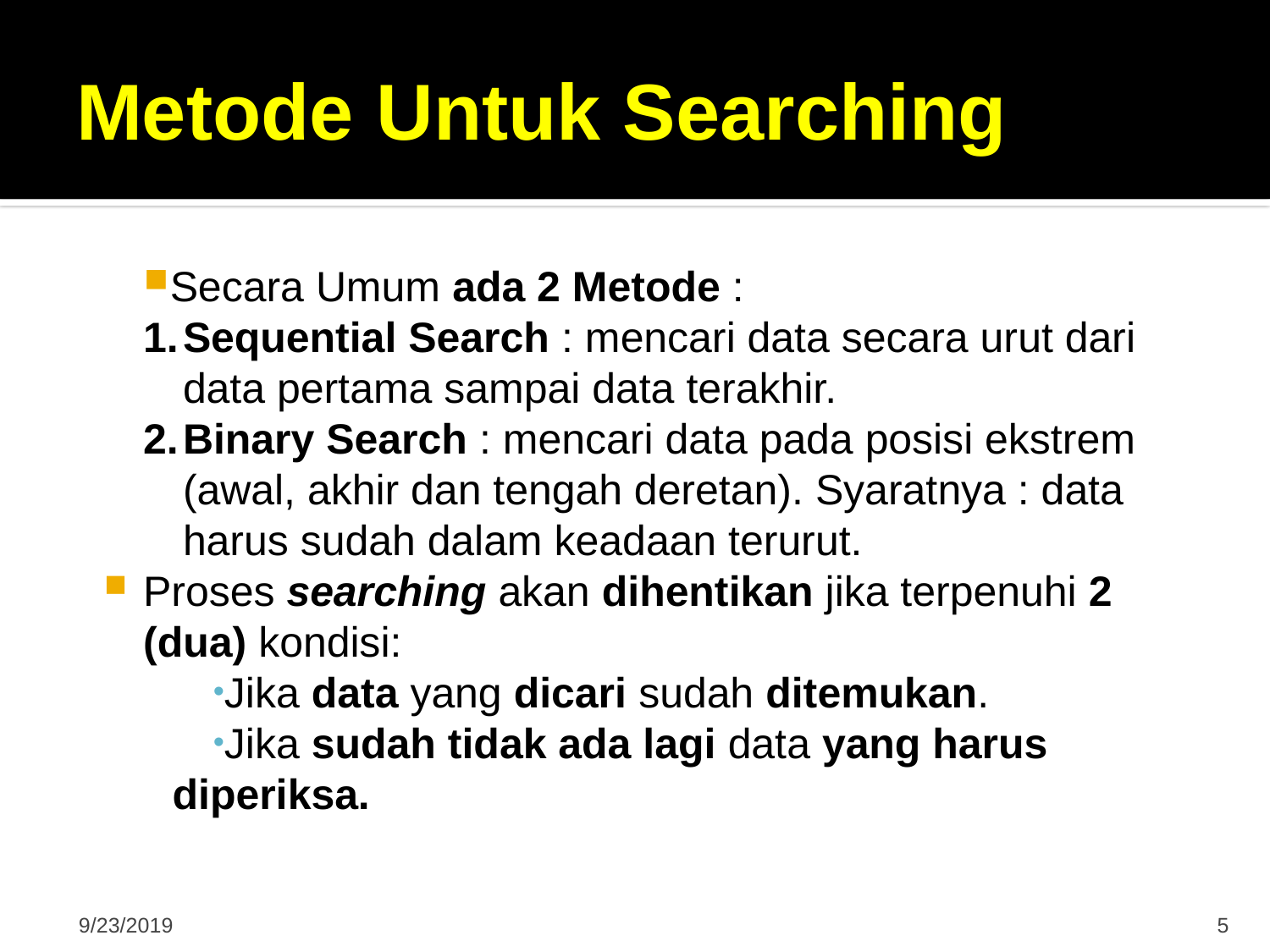

# Metode Untuk Searching
Secara Umum ada 2 Metode :
Sequential Search : mencari data secara urut dari data pertama sampai data terakhir.
Binary Search : mencari data pada posisi ekstrem (awal, akhir dan tengah deretan). Syaratnya : data harus sudah dalam keadaan terurut.
Proses searching akan dihentikan jika terpenuhi 2 (dua) kondisi:
Jika data yang dicari sudah ditemukan.
Jika sudah tidak ada lagi data yang harus diperiksa.

9/23/2019
5